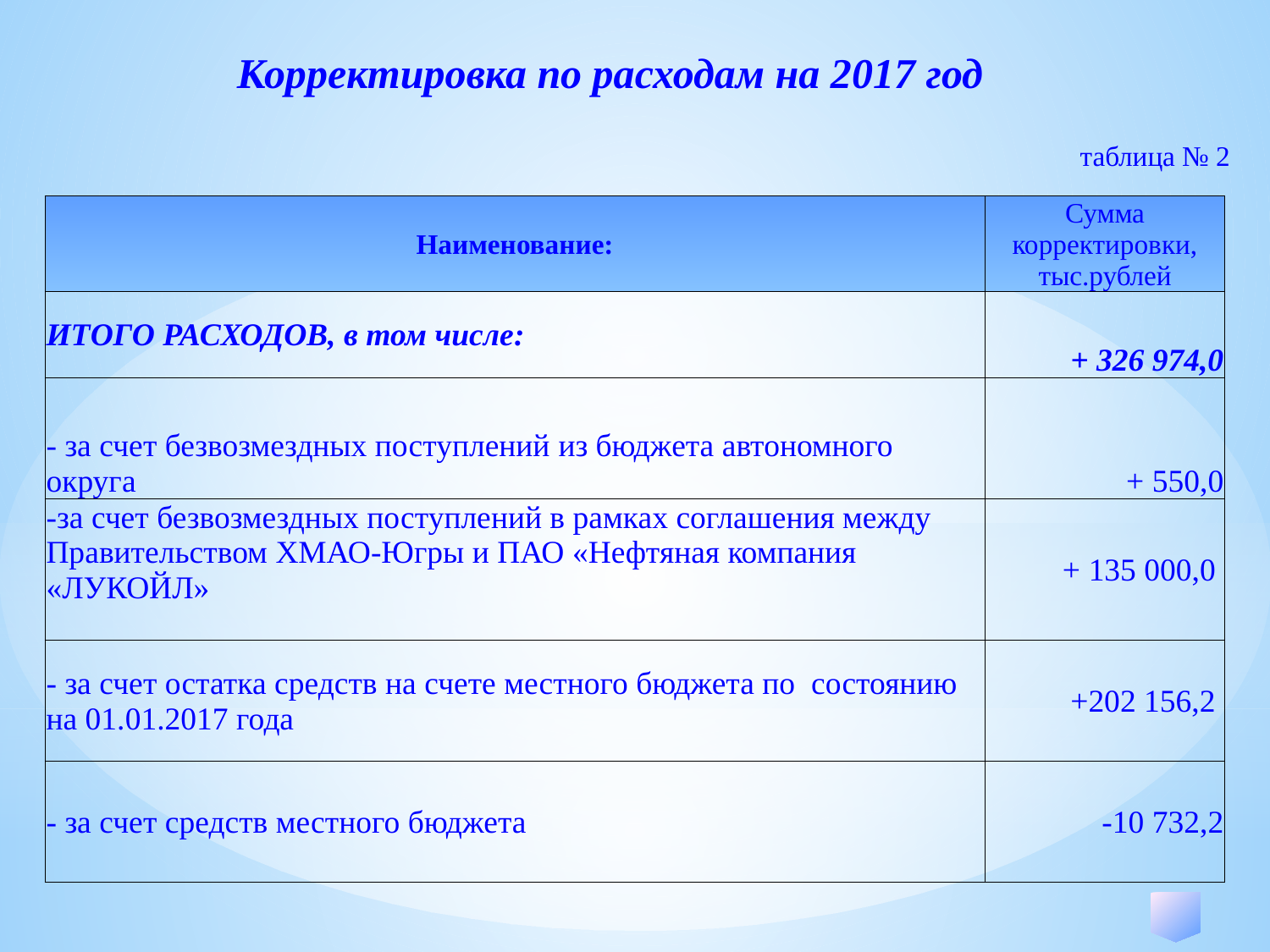

Корректировка по расходам на 2017 год
|  |  |
| --- | --- |
| Наименование: | Сумма корректировки, тыс.рублей |
| ИТОГО РАСХОДОВ, в том числе: | + 326 974,0 |
| - за счет безвозмездных поступлений из бюджета автономного округа | + 550,0 |
| -за счет безвозмездных поступлений в рамках соглашения между Правительством ХМАО-Югры и ПАО «Нефтяная компания «ЛУКОЙЛ» | + 135 000,0 |
| - за счет остатка средств на счете местного бюджета по состоянию на 01.01.2017 года | +202 156,2 |
| - за счет средств местного бюджета | -10 732,2 |
таблица № 2